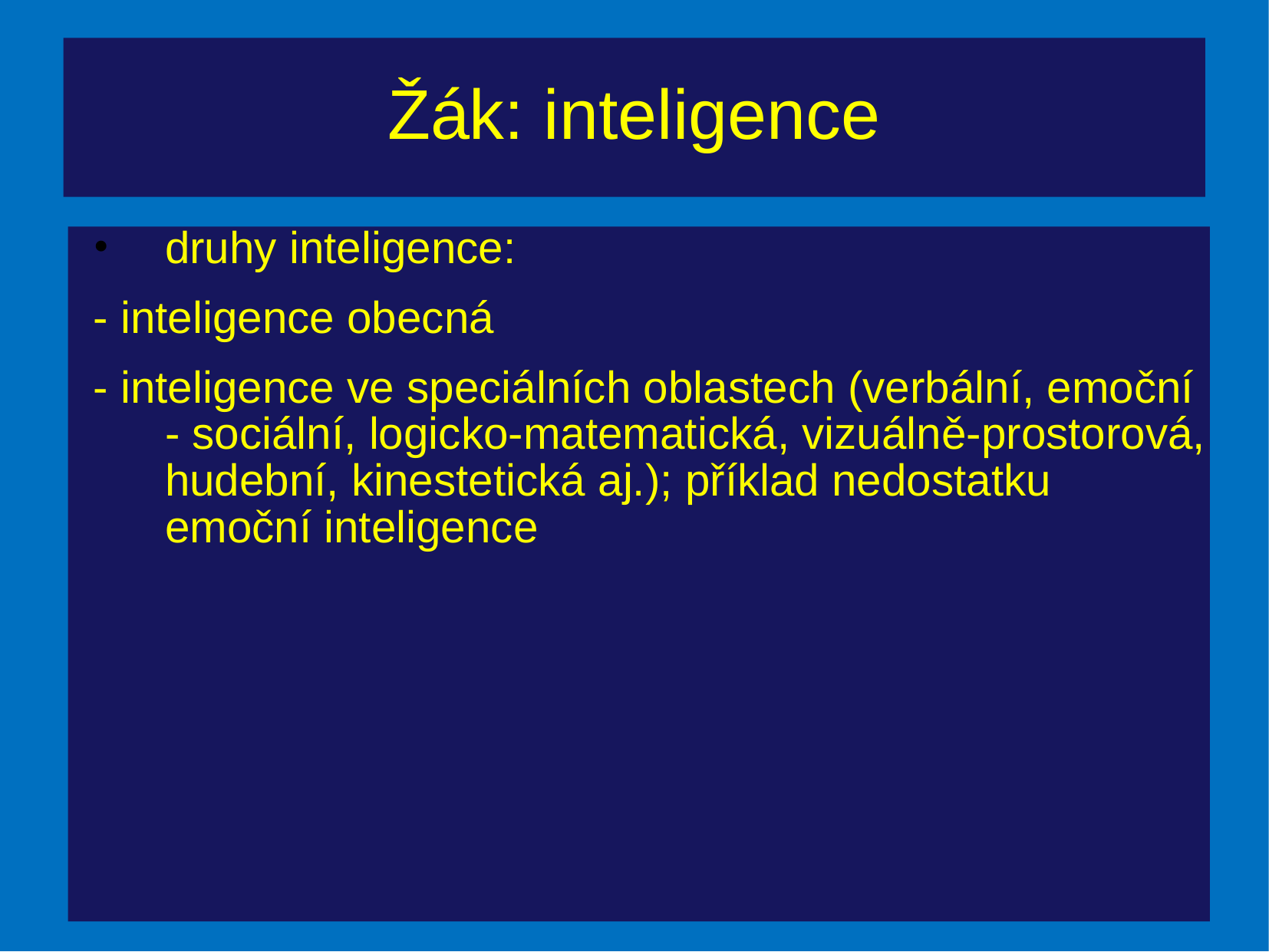

# Žák: inteligence
druhy inteligence:
- inteligence obecná
- inteligence ve speciálních oblastech (verbální, emoční - sociální, logicko-matematická, vizuálně-prostorová, hudební, kinestetická aj.); příklad nedostatku emoční inteligence